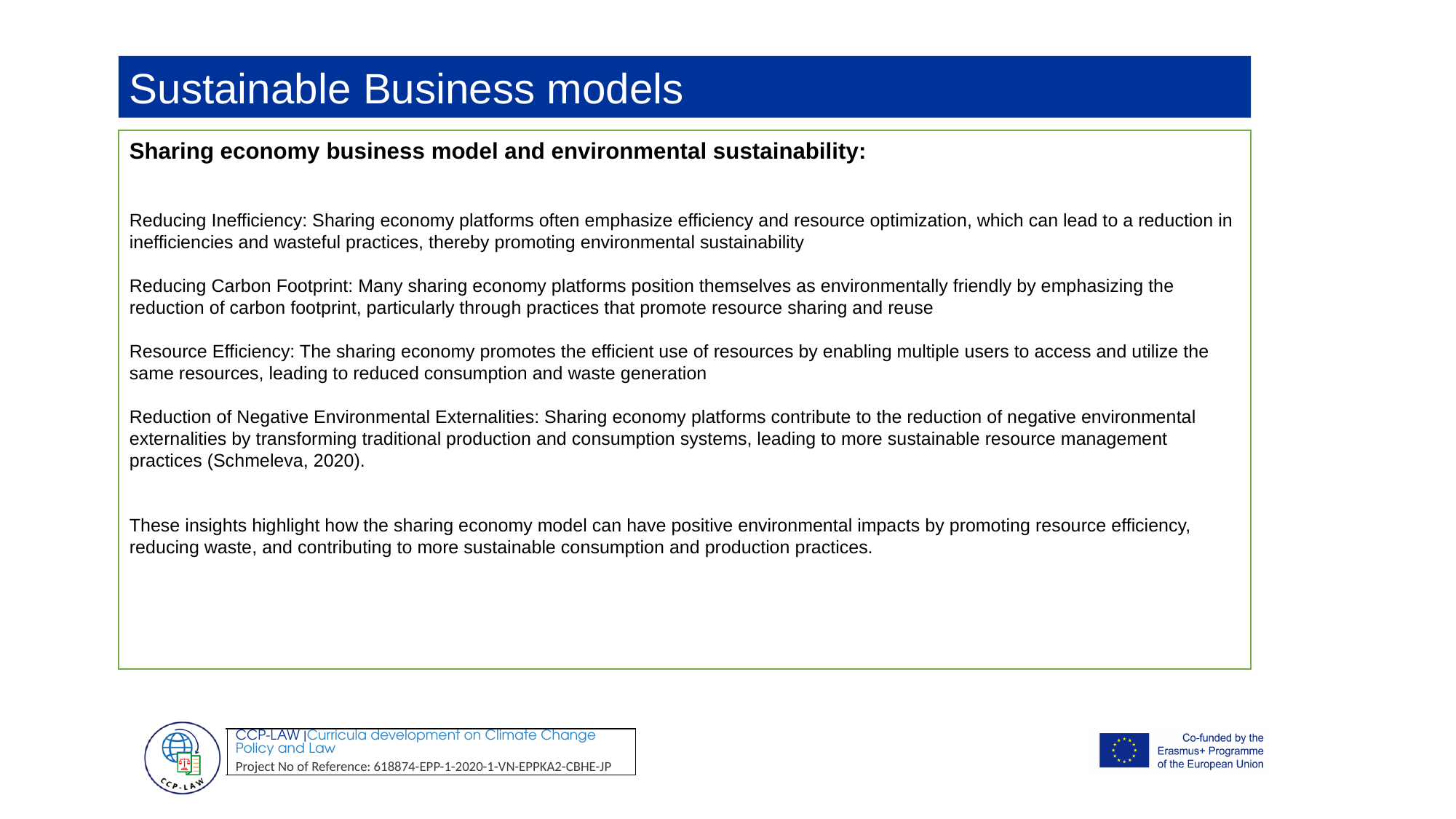

Sustainable Business models
Sharing economy business model and environmental sustainability:

Reducing Inefficiency: Sharing economy platforms often emphasize efficiency and resource optimization, which can lead to a reduction in inefficiencies and wasteful practices, thereby promoting environmental sustainability

Reducing Carbon Footprint: Many sharing economy platforms position themselves as environmentally friendly by emphasizing the reduction of carbon footprint, particularly through practices that promote resource sharing and reuse

Resource Efficiency: The sharing economy promotes the efficient use of resources by enabling multiple users to access and utilize the same resources, leading to reduced consumption and waste generation

Reduction of Negative Environmental Externalities: Sharing economy platforms contribute to the reduction of negative environmental externalities by transforming traditional production and consumption systems, leading to more sustainable resource management practices (Schmeleva, 2020).

These insights highlight how the sharing economy model can have positive environmental impacts by promoting resource efficiency, reducing waste, and contributing to more sustainable consumption and production practices.